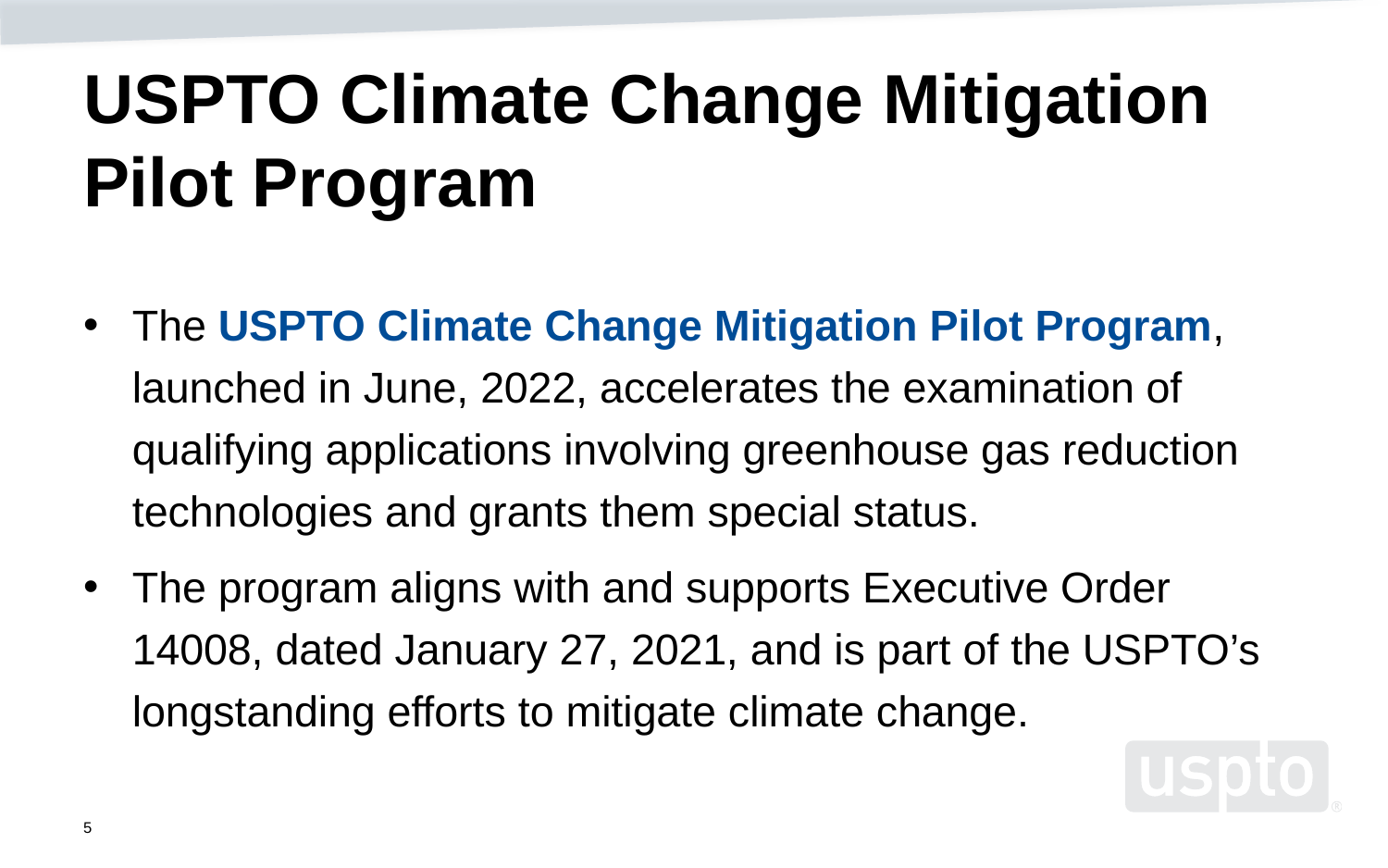

# USPTO Climate Change Mitigation Pilot Program
The USPTO Climate Change Mitigation Pilot Program, launched in June, 2022, accelerates the examination of qualifying applications involving greenhouse gas reduction technologies and grants them special status.
The program aligns with and supports Executive Order 14008, dated January 27, 2021, and is part of the USPTO’s longstanding efforts to mitigate climate change.
5